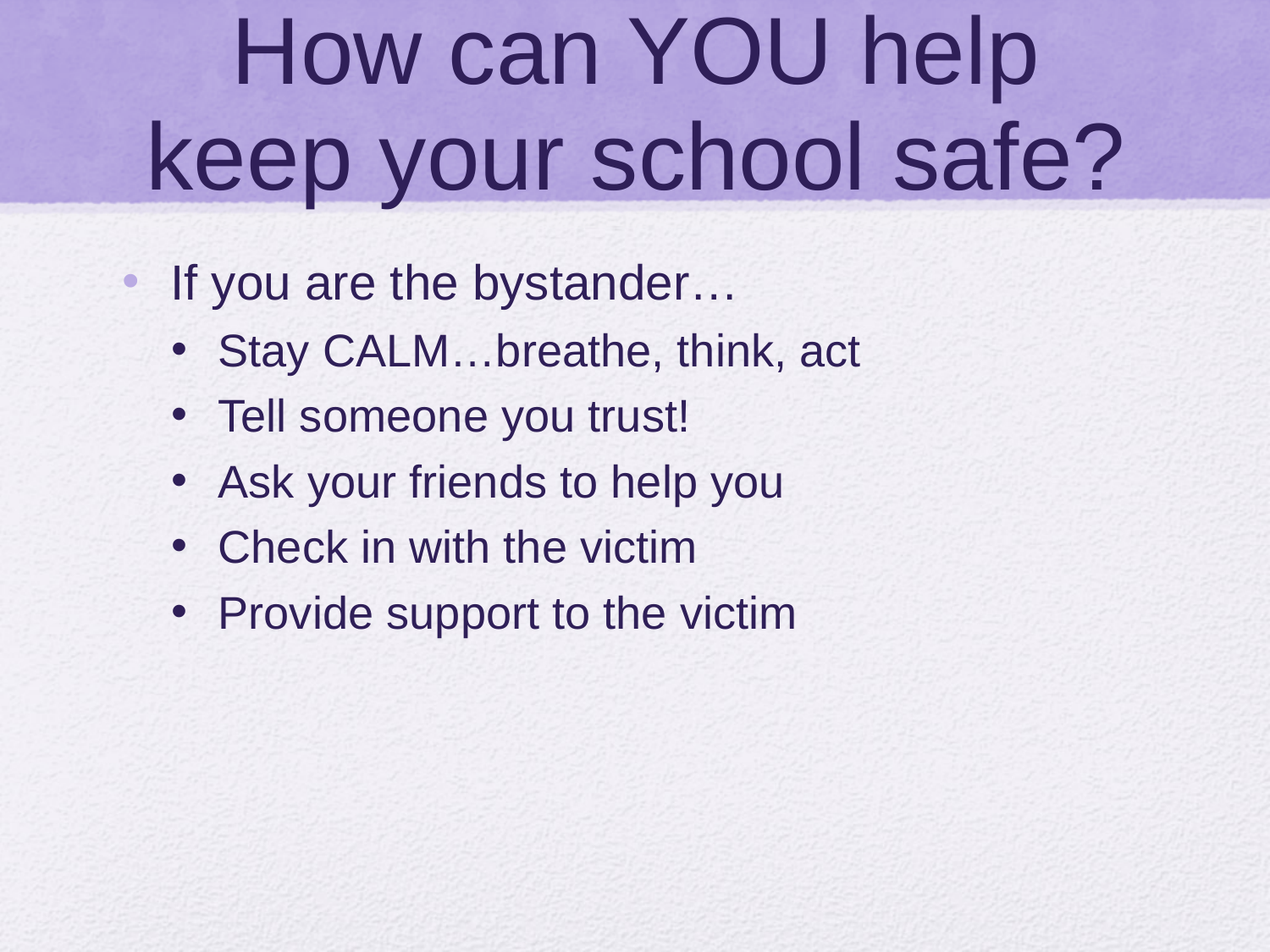

# How can YOU help keep your school safe?
If you are the bystander…
Stay CALM…breathe, think, act
Tell someone you trust!
Ask your friends to help you
Check in with the victim
Provide support to the victim